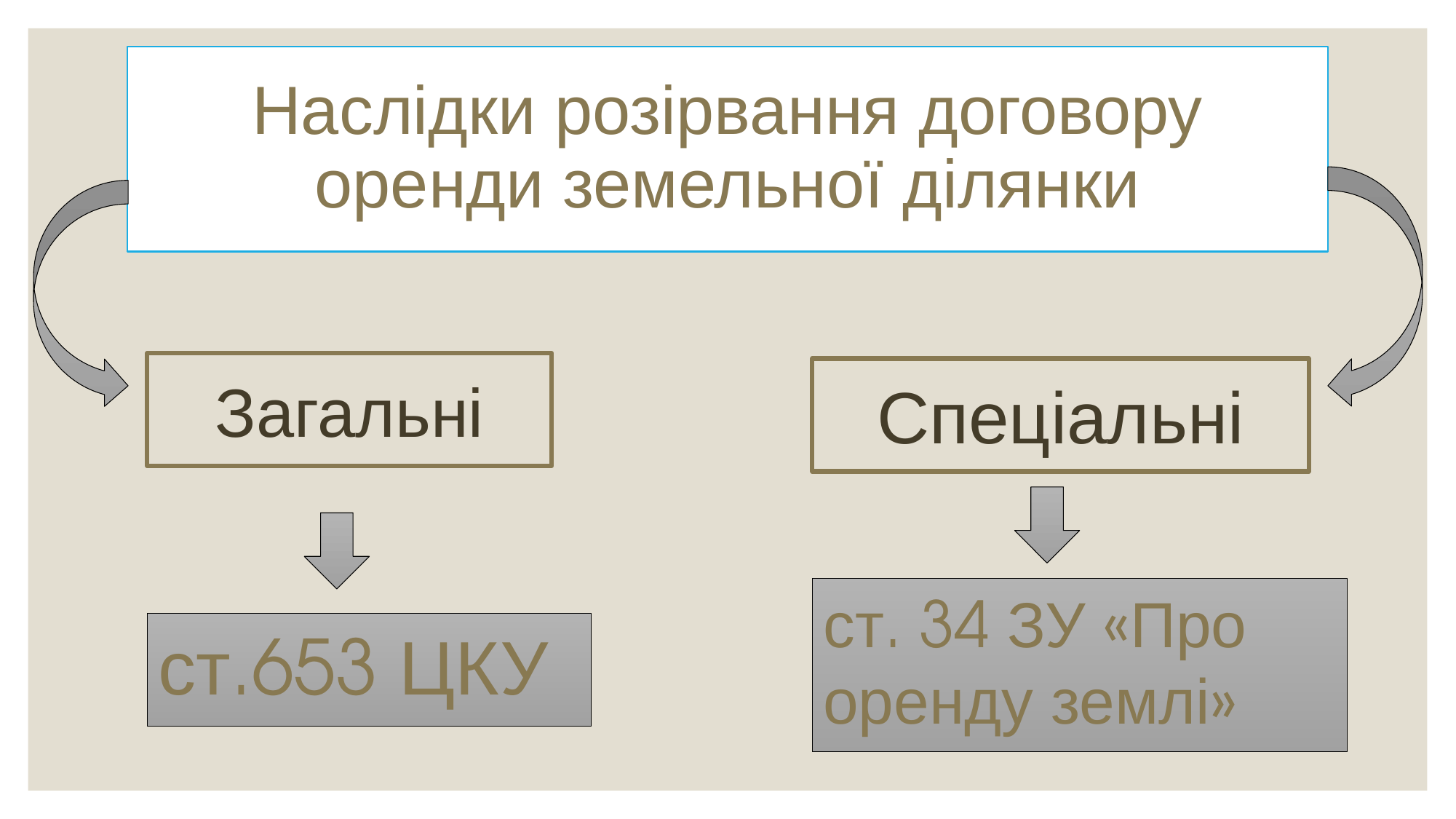

# Наслідки розірвання договору оренди земельної ділянки

Загальні
Спеціальні

ст. 34 ЗУ «Про оренду землі»
ст.653 ЦКУ